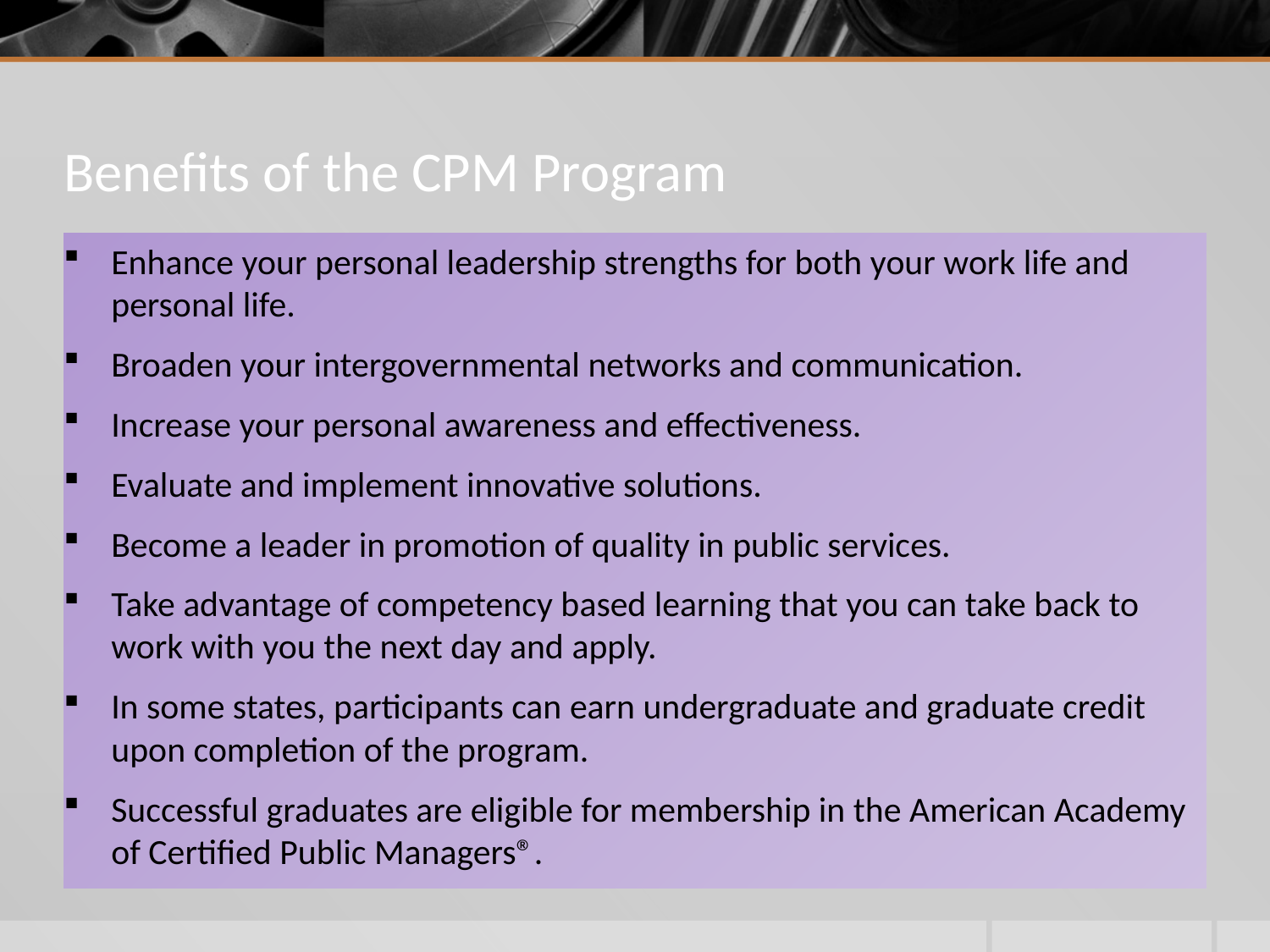

# Benefits of the CPM Program
Enhance your personal leadership strengths for both your work life and personal life.
Broaden your intergovernmental networks and communication.
Increase your personal awareness and effectiveness.
Evaluate and implement innovative solutions.
Become a leader in promotion of quality in public services.
Take advantage of competency based learning that you can take back to work with you the next day and apply.
In some states, participants can earn undergraduate and graduate credit upon completion of the program.
Successful graduates are eligible for membership in the American Academy of Certified Public Managers®.